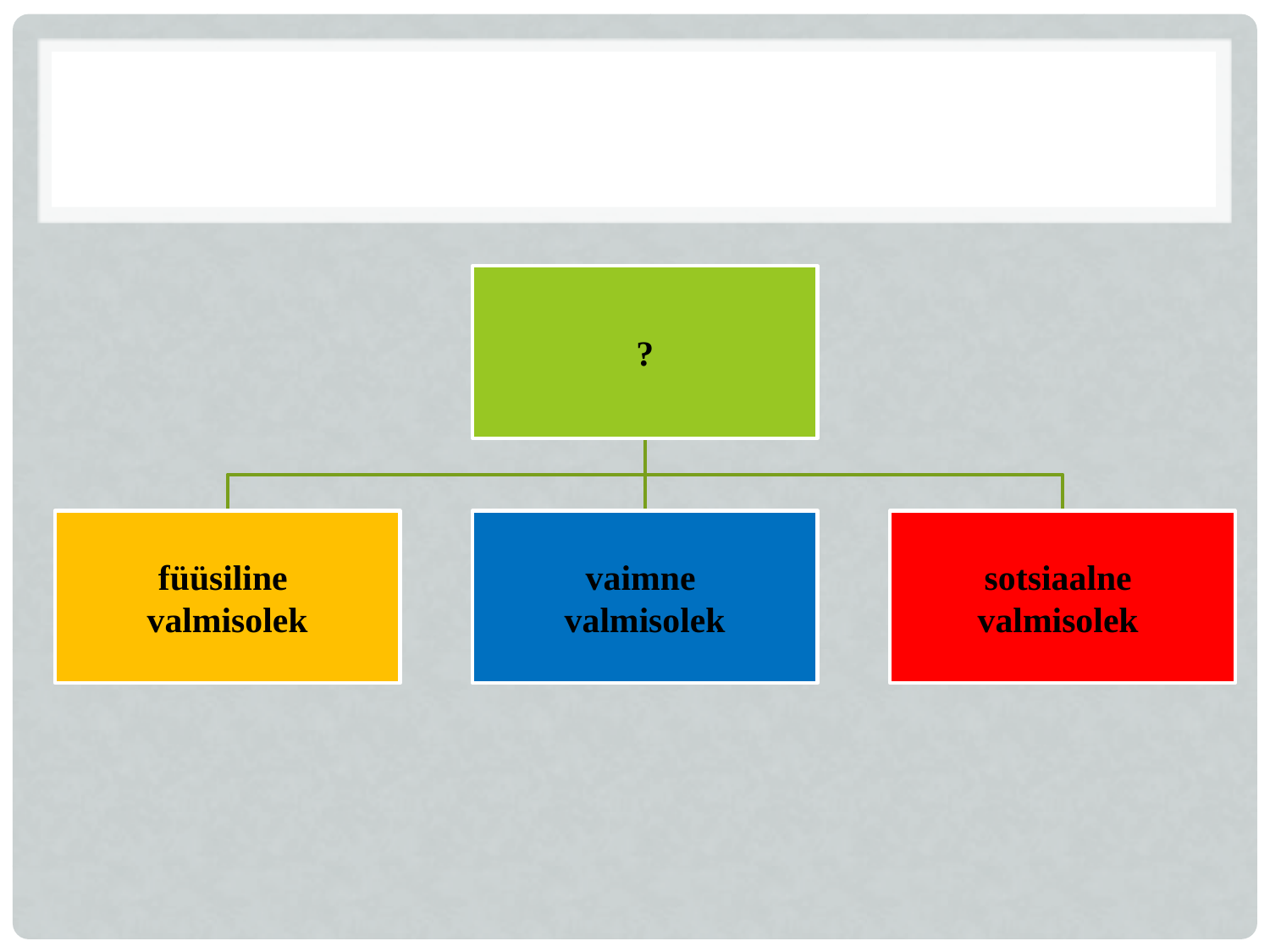

?

füüsiline
valmisolek

vaimne
valmisolek
sotsiaalne
valmisolek